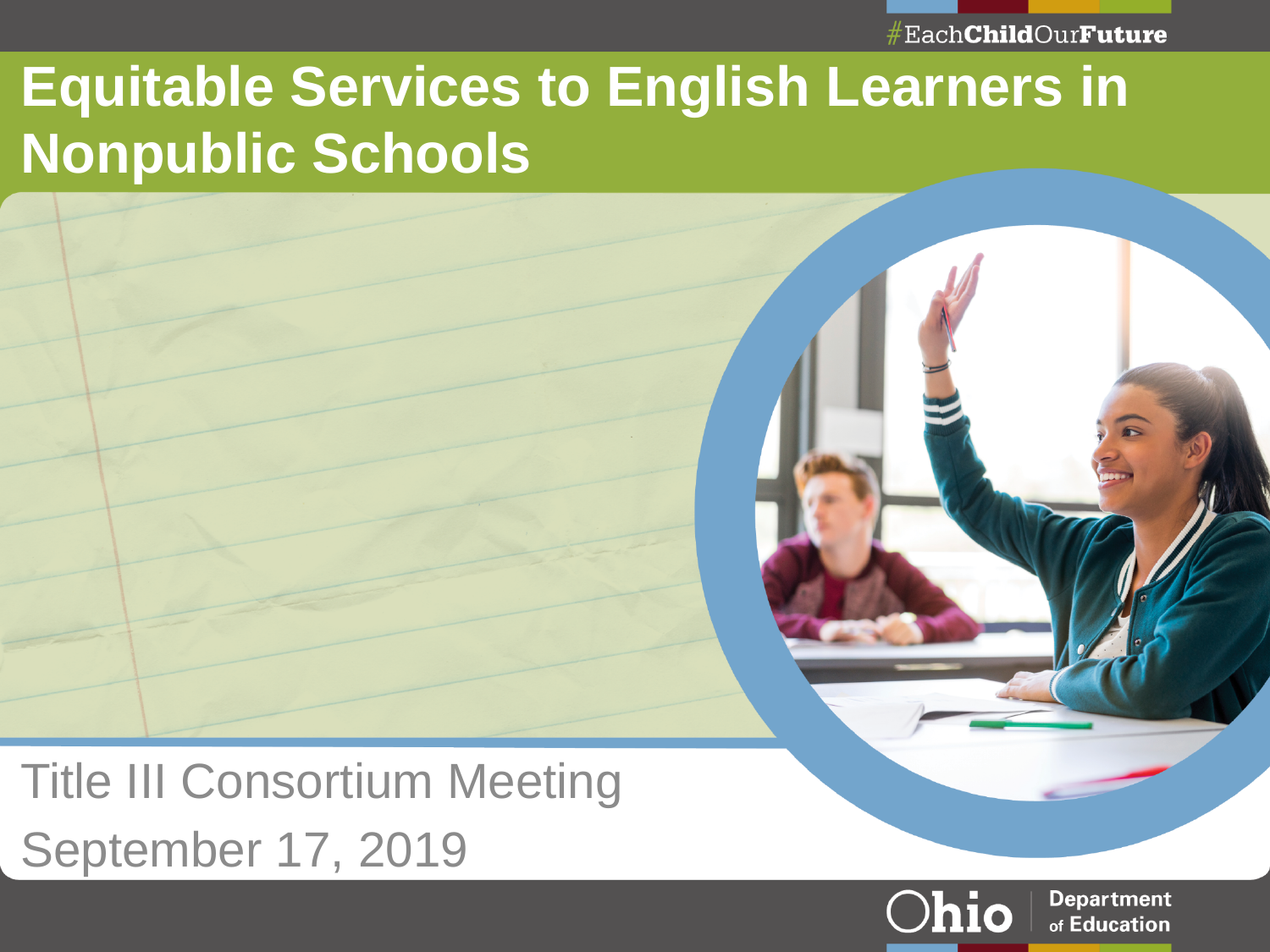

# Equitable Services to English Learners in Nonpublic Schools
Title III Consortium Meeting
September 17, 2019